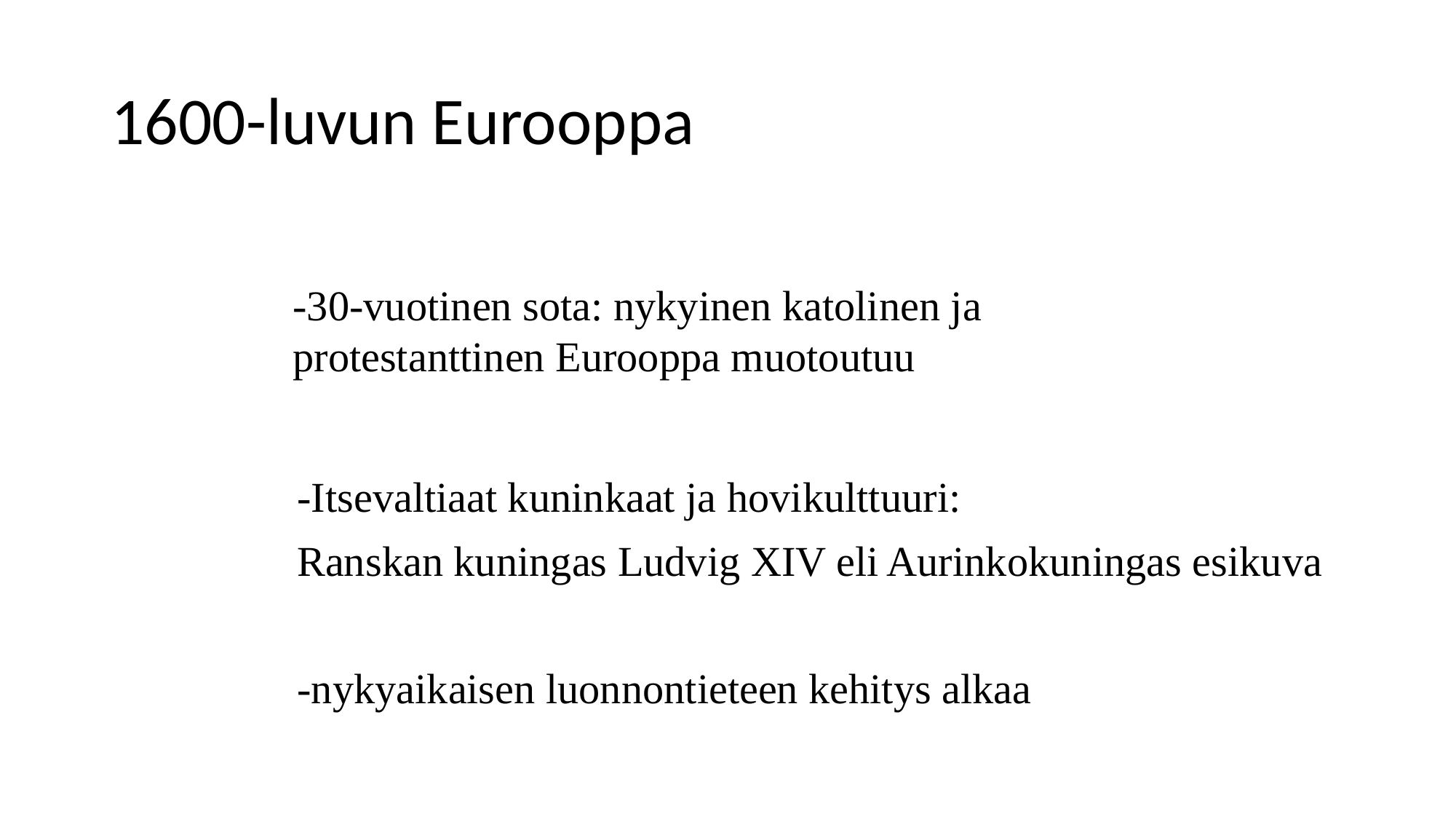

# 1600-luvun Eurooppa
-30-vuotinen sota: nykyinen katolinen ja protestanttinen Eurooppa muotoutuu
-Itsevaltiaat kuninkaat ja hovikulttuuri:
Ranskan kuningas Ludvig XIV eli Aurinkokuningas esikuva

-nykyaikaisen luonnontieteen kehitys alkaa